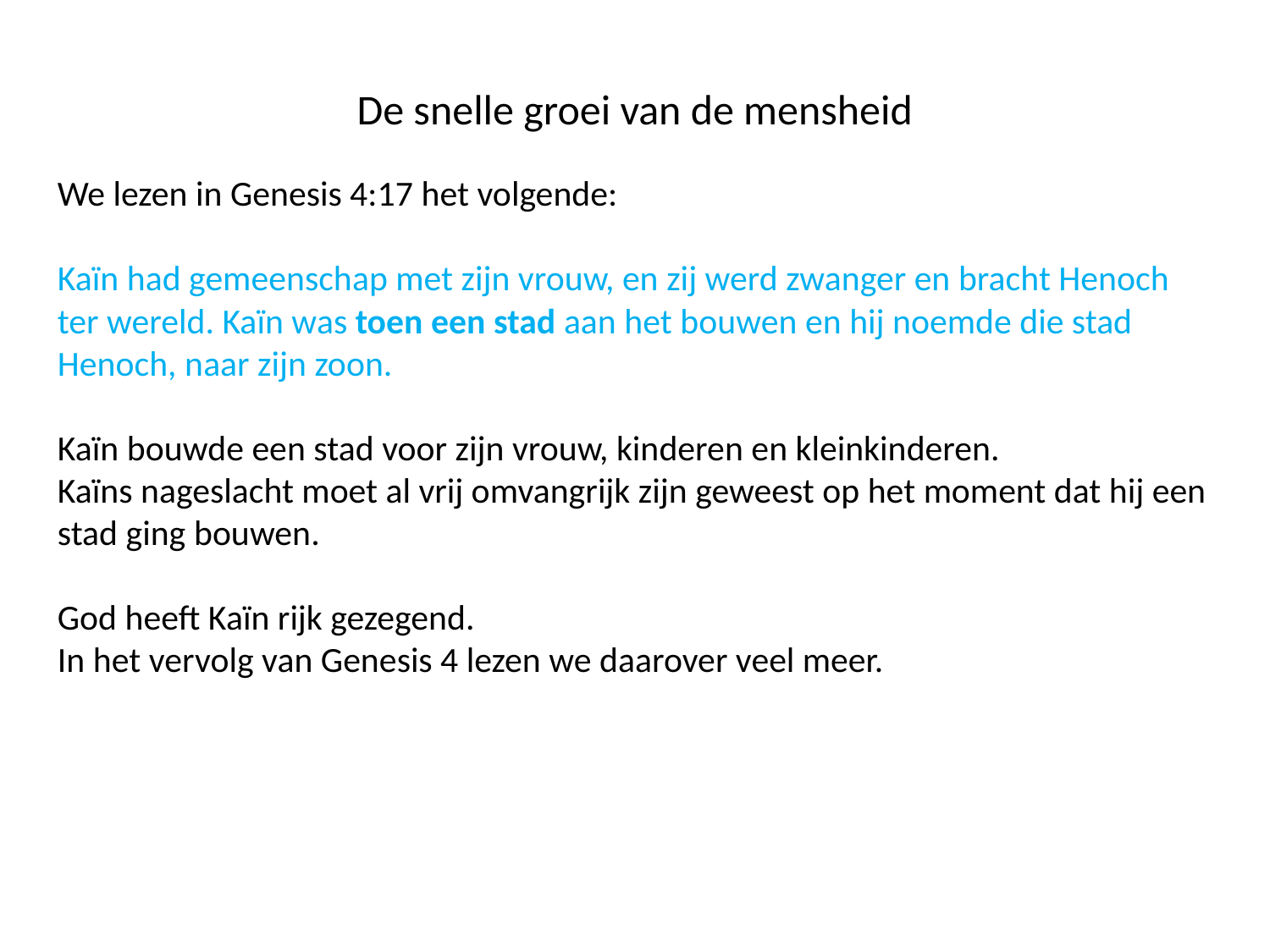

De snelle groei van de mensheid

We lezen in Genesis 4:17 het volgende:

Kaïn had gemeenschap met zijn vrouw, en zij werd zwanger en bracht Henoch ter wereld. Kaïn was toen een stad aan het bouwen en hij noemde die stad Henoch, naar zijn zoon.

Kaïn bouwde een stad voor zijn vrouw, kinderen en kleinkinderen.
Kaïns nageslacht moet al vrij omvangrijk zijn geweest op het moment dat hij een stad ging bouwen.

God heeft Kaïn rijk gezegend.
In het vervolg van Genesis 4 lezen we daarover veel meer.